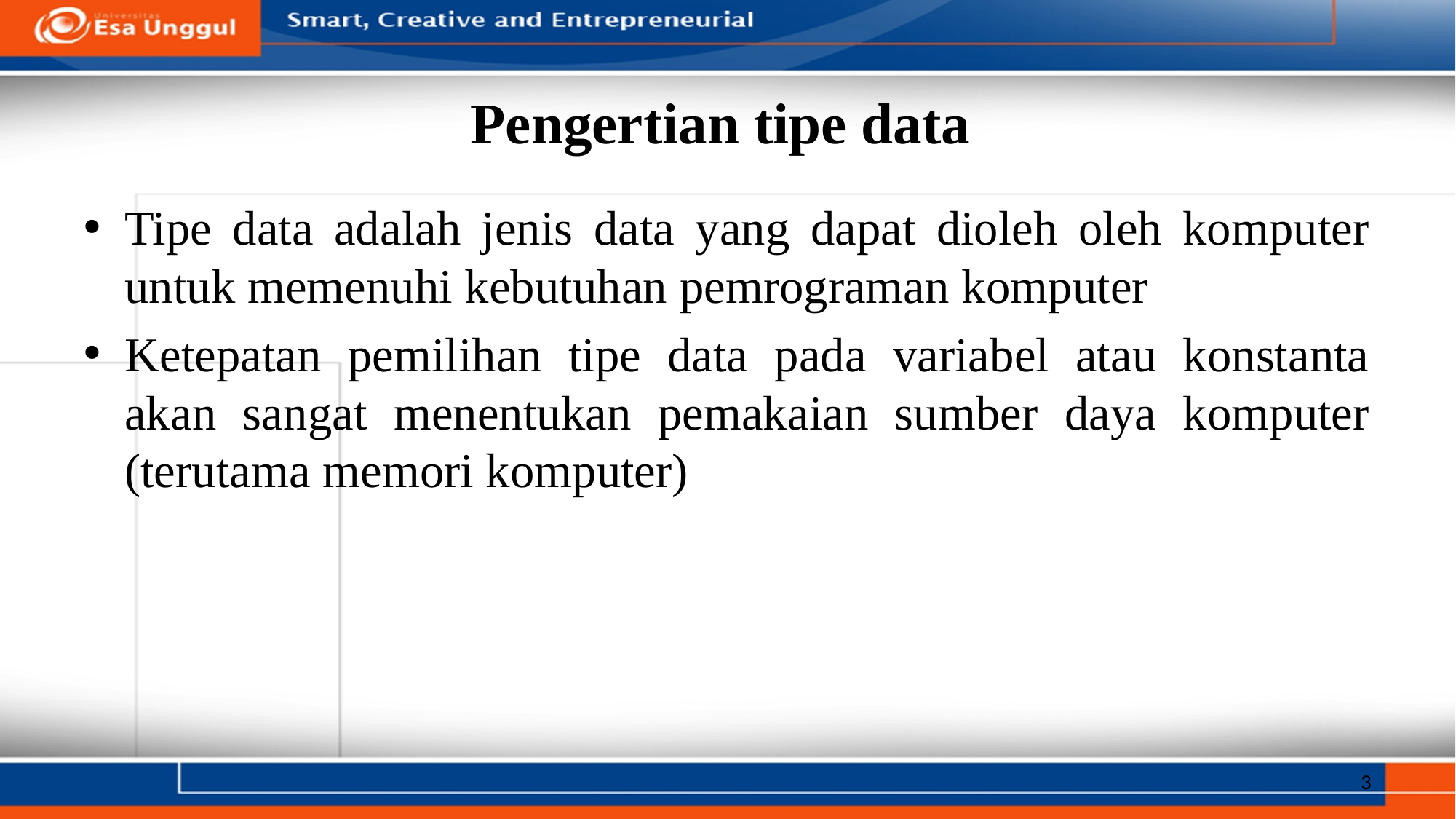

# Pengertian tipe data
Tipe data adalah jenis data yang dapat dioleh oleh komputer untuk memenuhi kebutuhan pemrograman komputer
Ketepatan pemilihan tipe data pada variabel atau konstanta akan sangat menentukan pemakaian sumber daya komputer (terutama memori komputer)
3